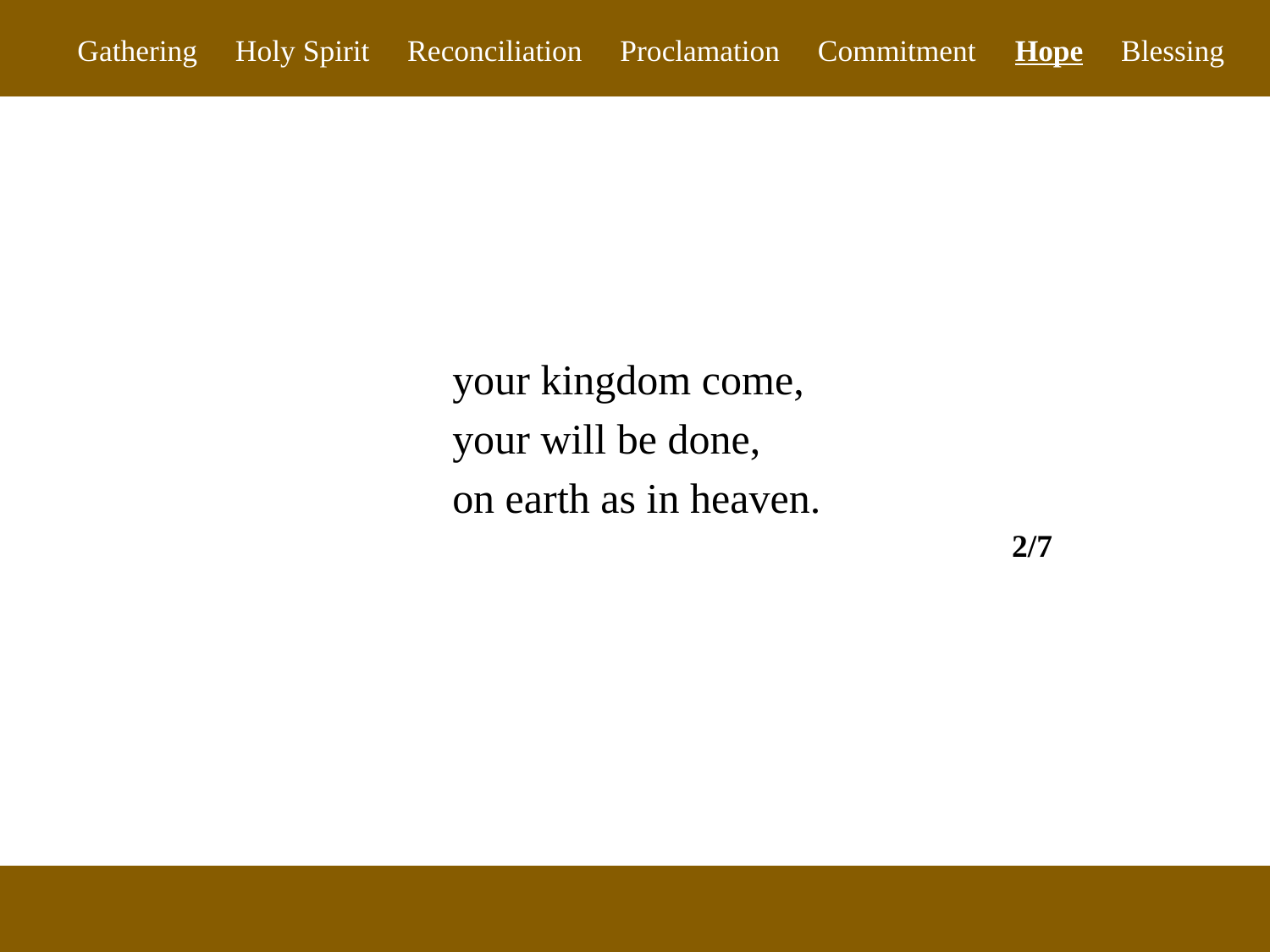

Gathering     Holy Spirit     Reconciliation     Proclamation     Commitment     Hope     Blessing

your kingdom come,
your will be done,
on earth as in heaven.
2/7